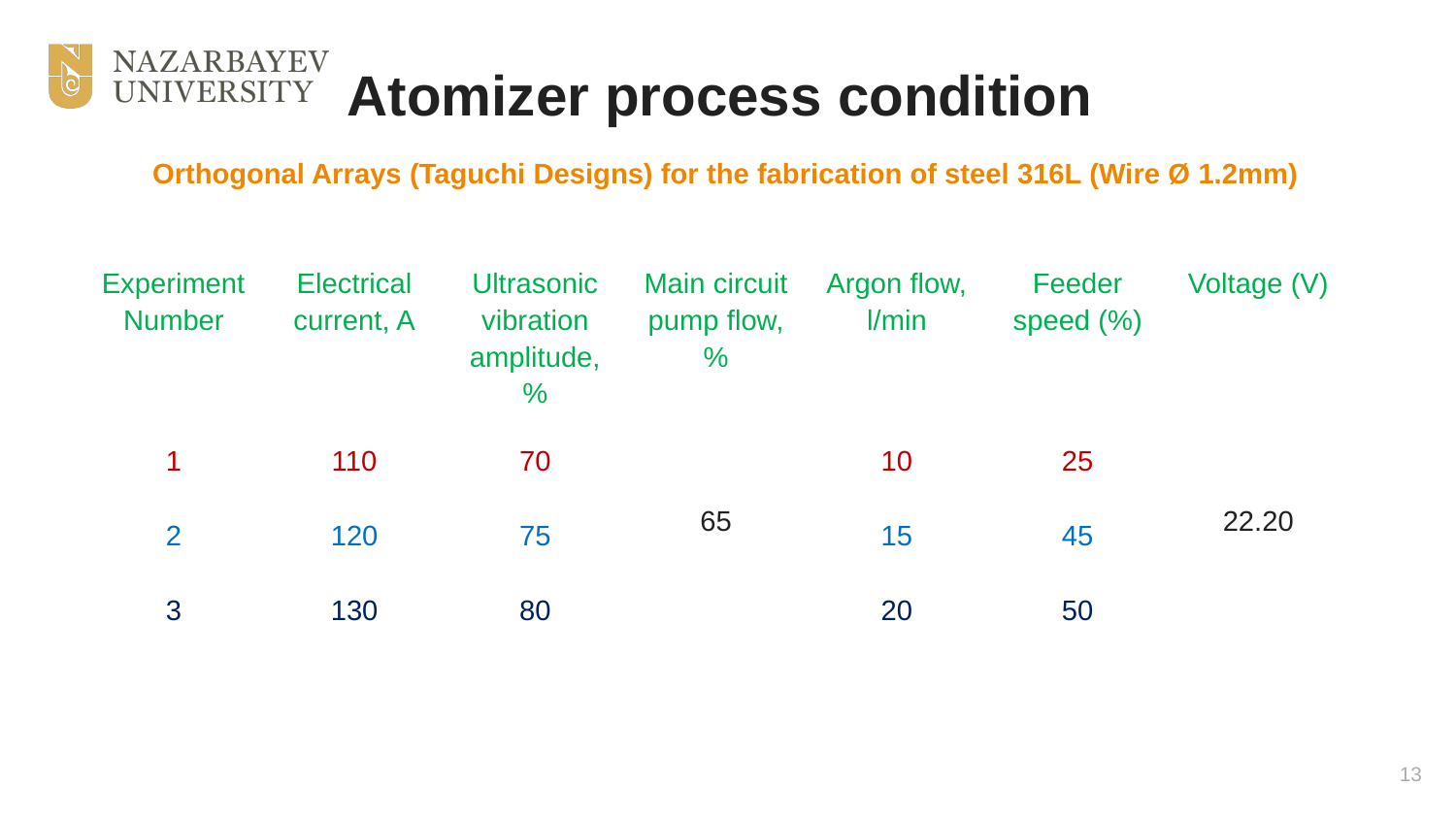

# Atomizer process condition
              Orthogonal Arrays (Taguchi Designs) for the fabrication of steel 316L (Wire Ø 1.2mm)
| Experiment Number | Electrical current, A | Ultrasonic vibration amplitude, % | Main circuit pump flow, % | Argon flow, l/min | Feeder speed (%) | Voltage (V) |
| --- | --- | --- | --- | --- | --- | --- |
| 1 | 110 | 70 | 65 | 10 | 25 | 22.20 |
| 2 | 120 | 75 |  | 15 | 45 |  |
| 3 | 130 | 80 |  | 20 | 50 |  |
13